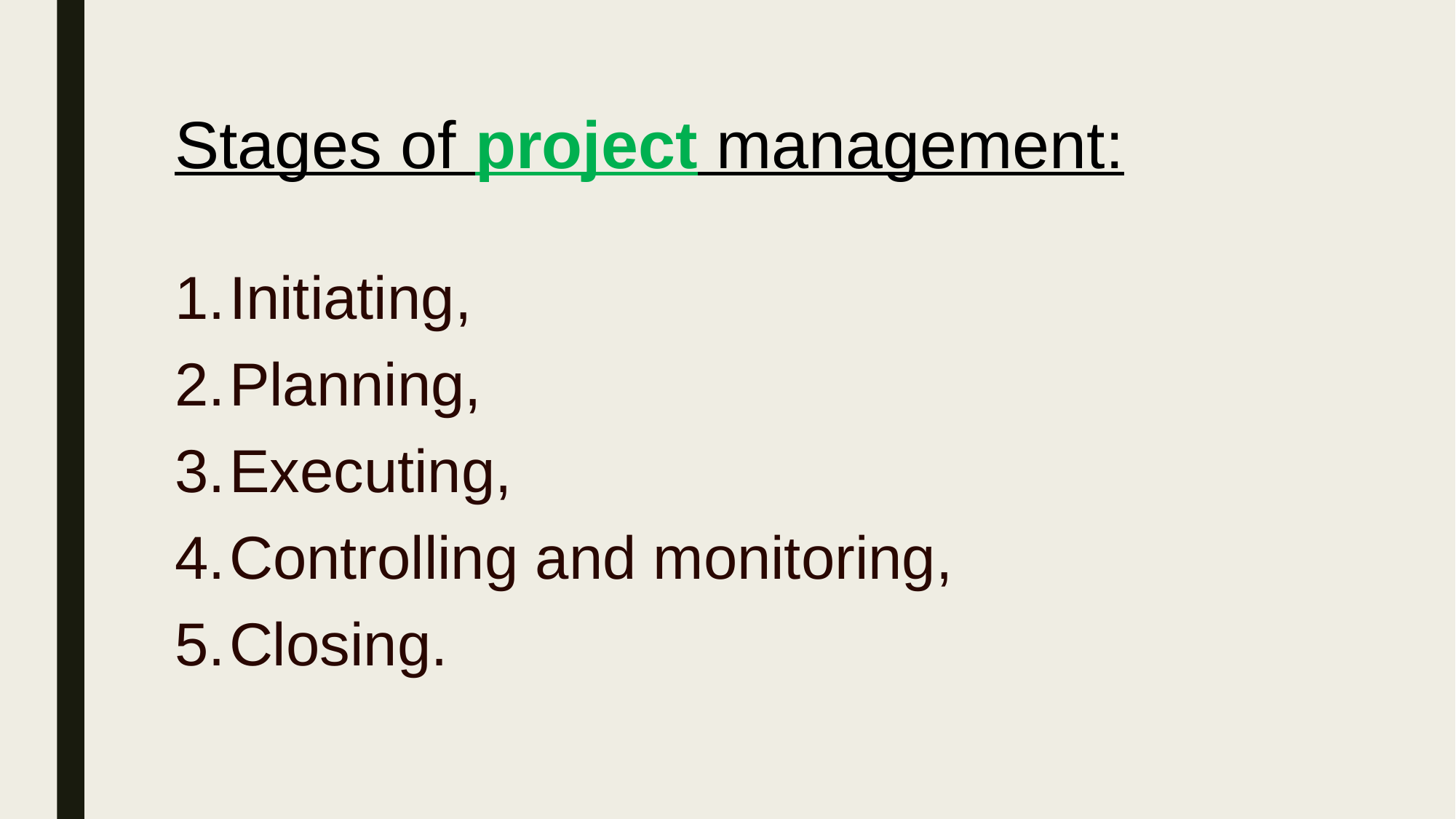

# Stages of project management:
Initiating,
Planning,
Executing,
Controlling and monitoring,
Closing.